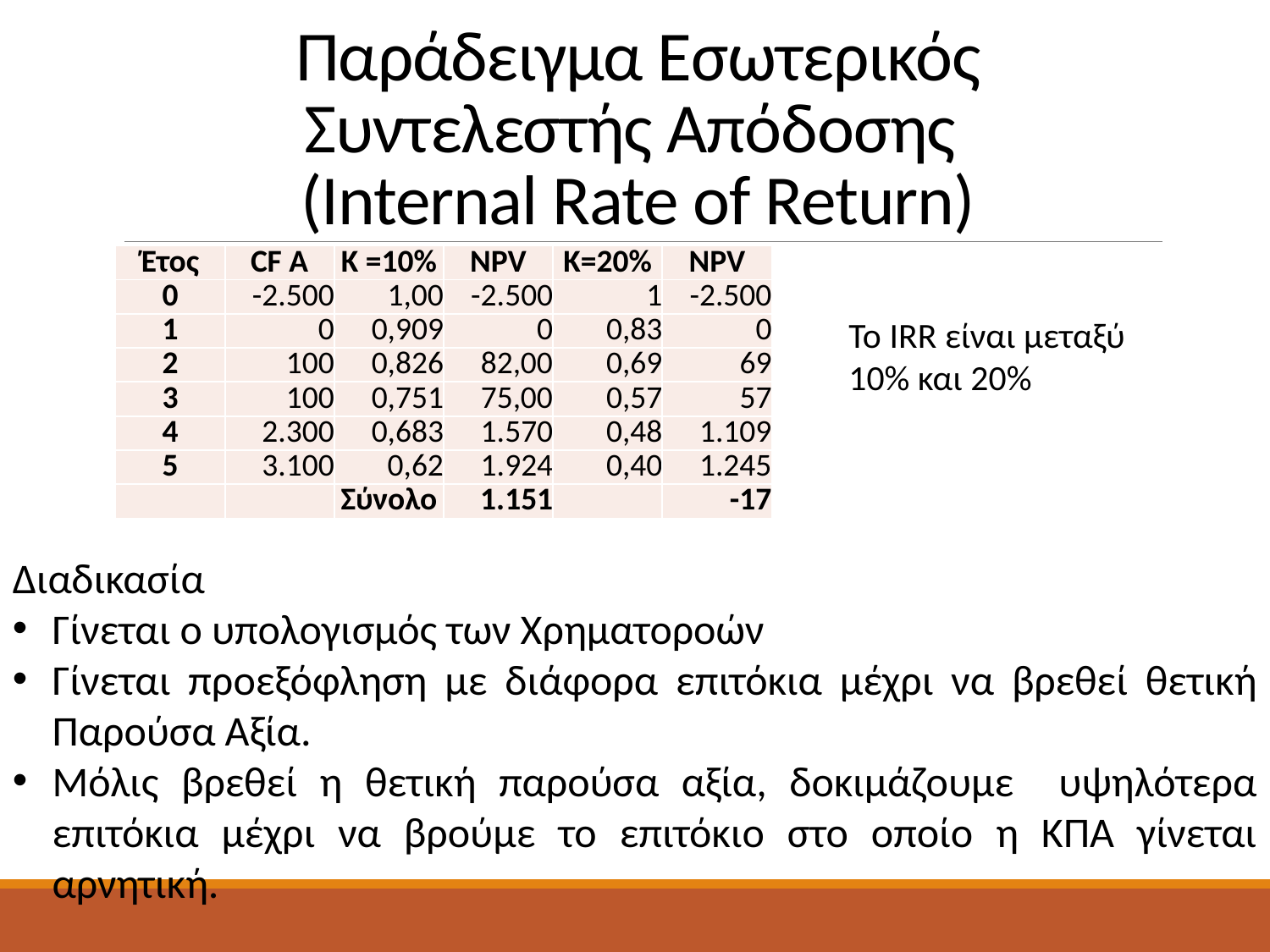

# Παράδειγμα Εσωτερικός Συντελεστής Απόδοσης (Internal Rate of Return)
| Έτος | CF A | K =10% | NPV | K=20% | NPV |
| --- | --- | --- | --- | --- | --- |
| 0 | -2.500 | 1,00 | -2.500 | 1 | -2.500 |
| 1 | 0 | 0,909 | 0 | 0,83 | 0 |
| 2 | 100 | 0,826 | 82,00 | 0,69 | 69 |
| 3 | 100 | 0,751 | 75,00 | 0,57 | 57 |
| 4 | 2.300 | 0,683 | 1.570 | 0,48 | 1.109 |
| 5 | 3.100 | 0,62 | 1.924 | 0,40 | 1.245 |
|  |  | Σύνολο | 1.151 |  | -17 |
Το IRR είναι μεταξύ 10% και 20%
Διαδικασία
Γίνεται ο υπολογισμός των Χρηματοροών
Γίνεται προεξόφληση με διάφορα επιτόκια μέχρι να βρεθεί θετική Παρούσα Αξία.
Μόλις βρεθεί η θετική παρούσα αξία, δοκιμάζουμε  υψηλότερα επιτόκια μέχρι να βρούμε το επιτόκιο στο οποίο η ΚΠΑ γίνεται αρνητική.